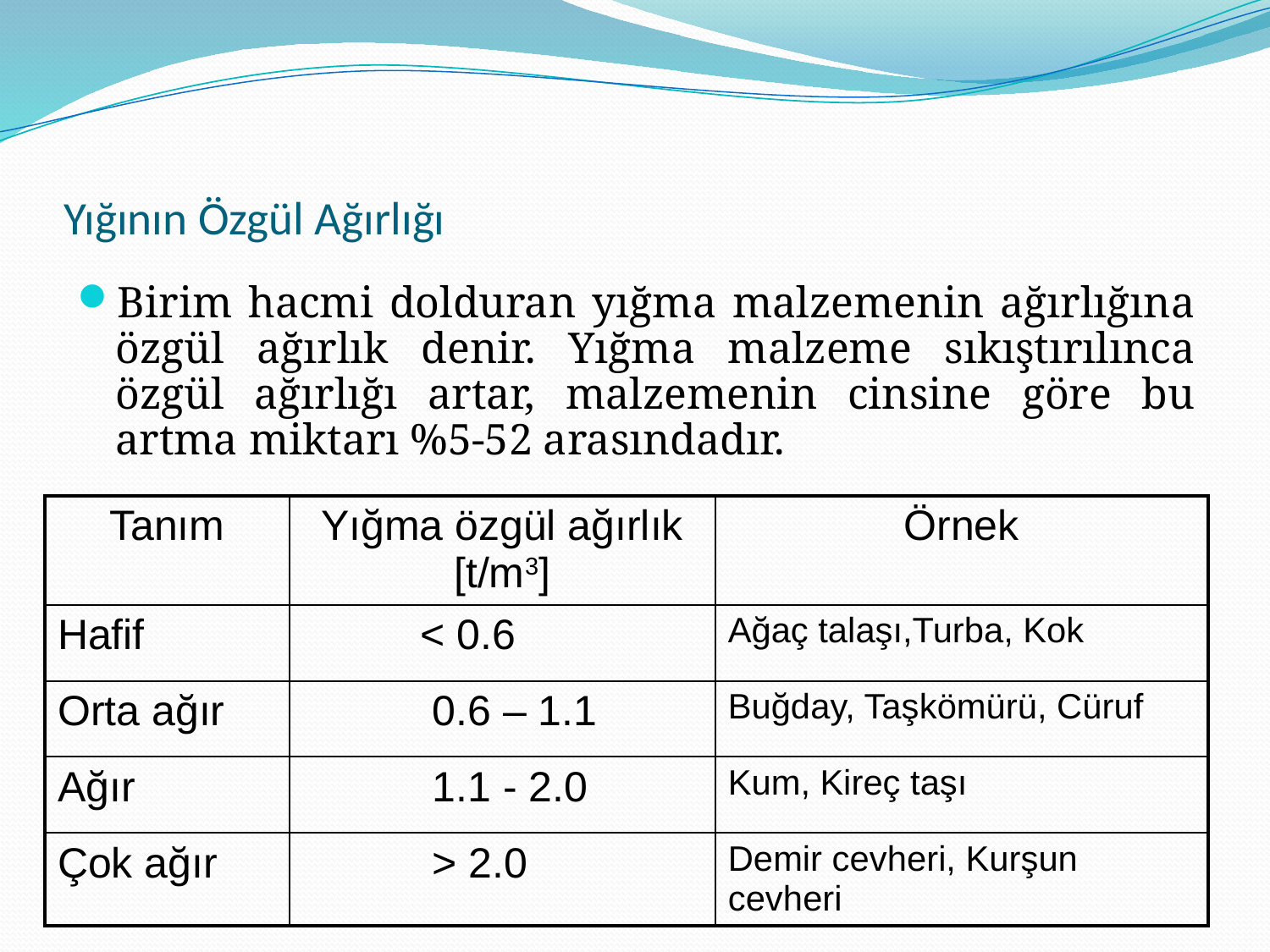

# Yığının Özgül Ağırlığı

Birim hacmi dolduran yığma malzemenin ağırlığına özgül ağırlık denir. Yığma malzeme sıkıştırılınca özgül ağırlığı artar, malzemenin cinsine göre bu artma miktarı %5-52 arasındadır.
| Tanım | Yığma özgül ağırlık [t/m3] | Örnek |
| --- | --- | --- |
| Hafif | < 0.6 | Ağaç talaşı,Turba, Kok |
| Orta ağır | 0.6 – 1.1 | Buğday, Taşkömürü, Cüruf |
| Ağır | 1.1 - 2.0 | Kum, Kireç taşı |
| Çok ağır | > 2.0 | Demir cevheri, Kurşun cevheri |